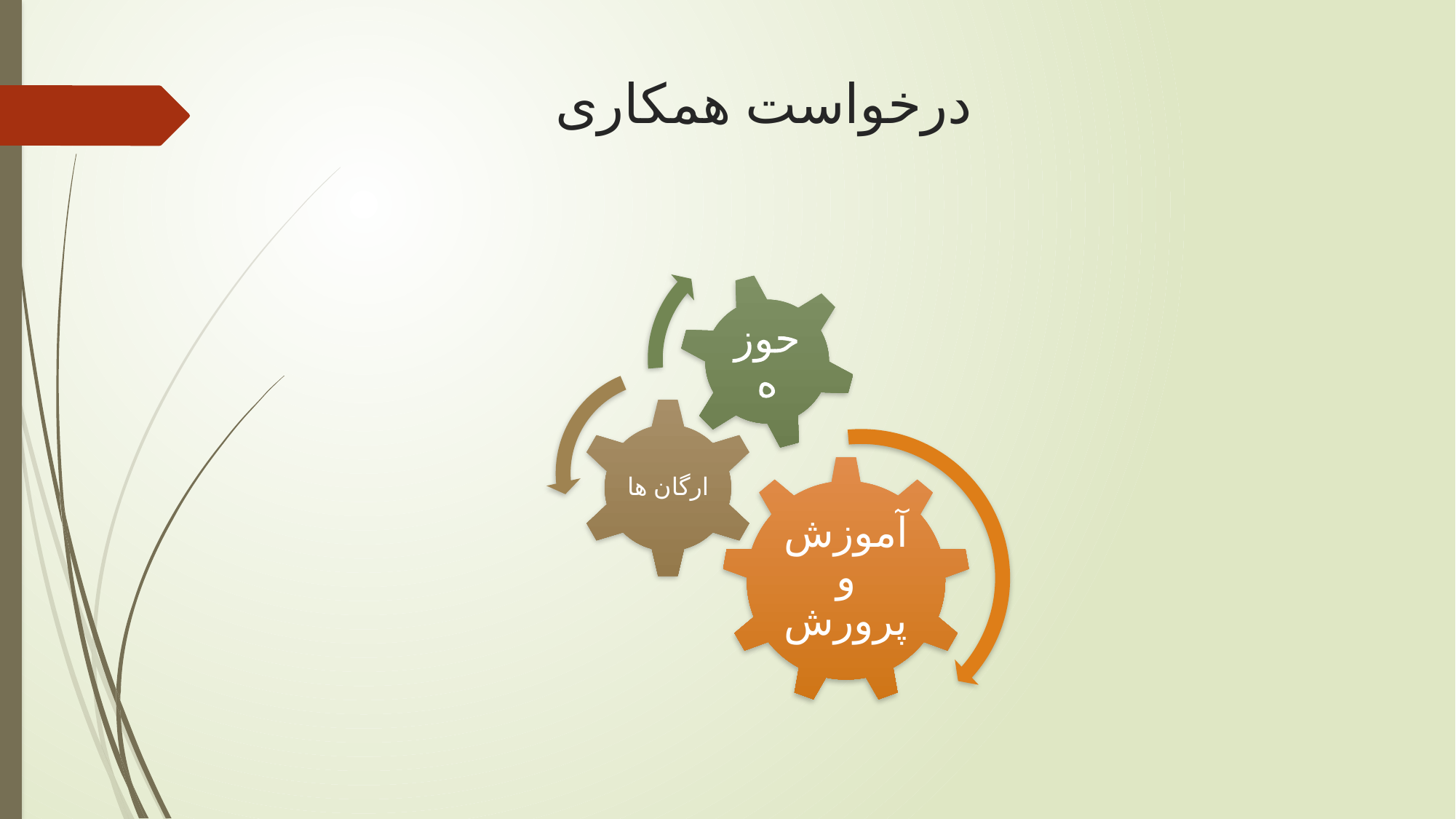

# درخواست همکاری
آموزش و پرورش
ارگان ها
حوزه